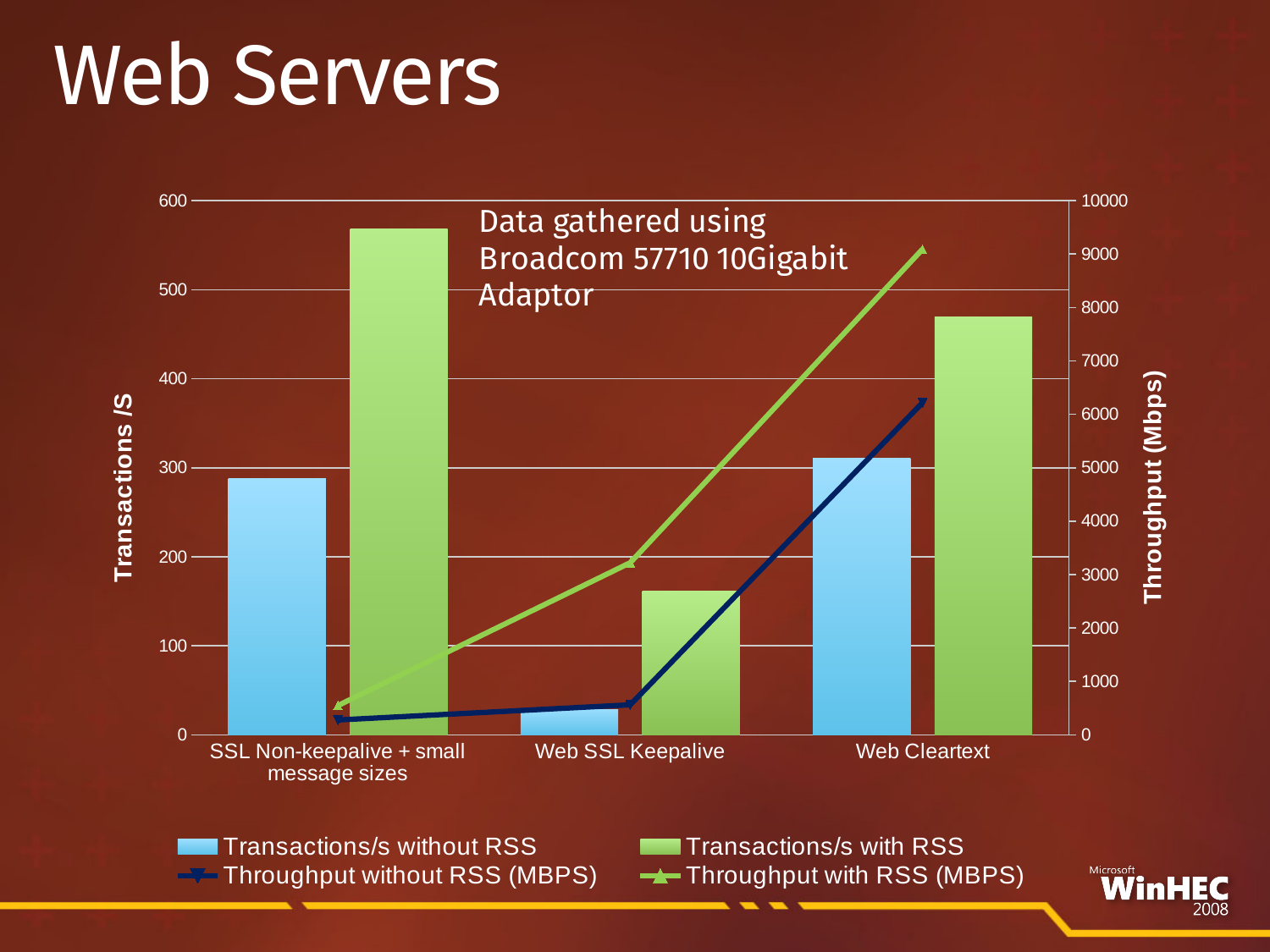

# Web Servers

### Chart

| Category | Transactions/s without RSS | Transactions/s with RSS | Throughput without RSS (MBPS) | Throughput with RSS (MBPS) |
|---|---|---|---|---|
| SSL Non-keepalive + small message sizes | 287.3999999999997 | 568.25 | 277.63 | 547.02 |
| Web SSL Keepalive | 28.65000000000003 | 161.28 | 561.11 | 3221.92 |
| Web Cleartext | 310.98999999999944 | 468.9699999999997 | 6219.08 | 9092.49 |